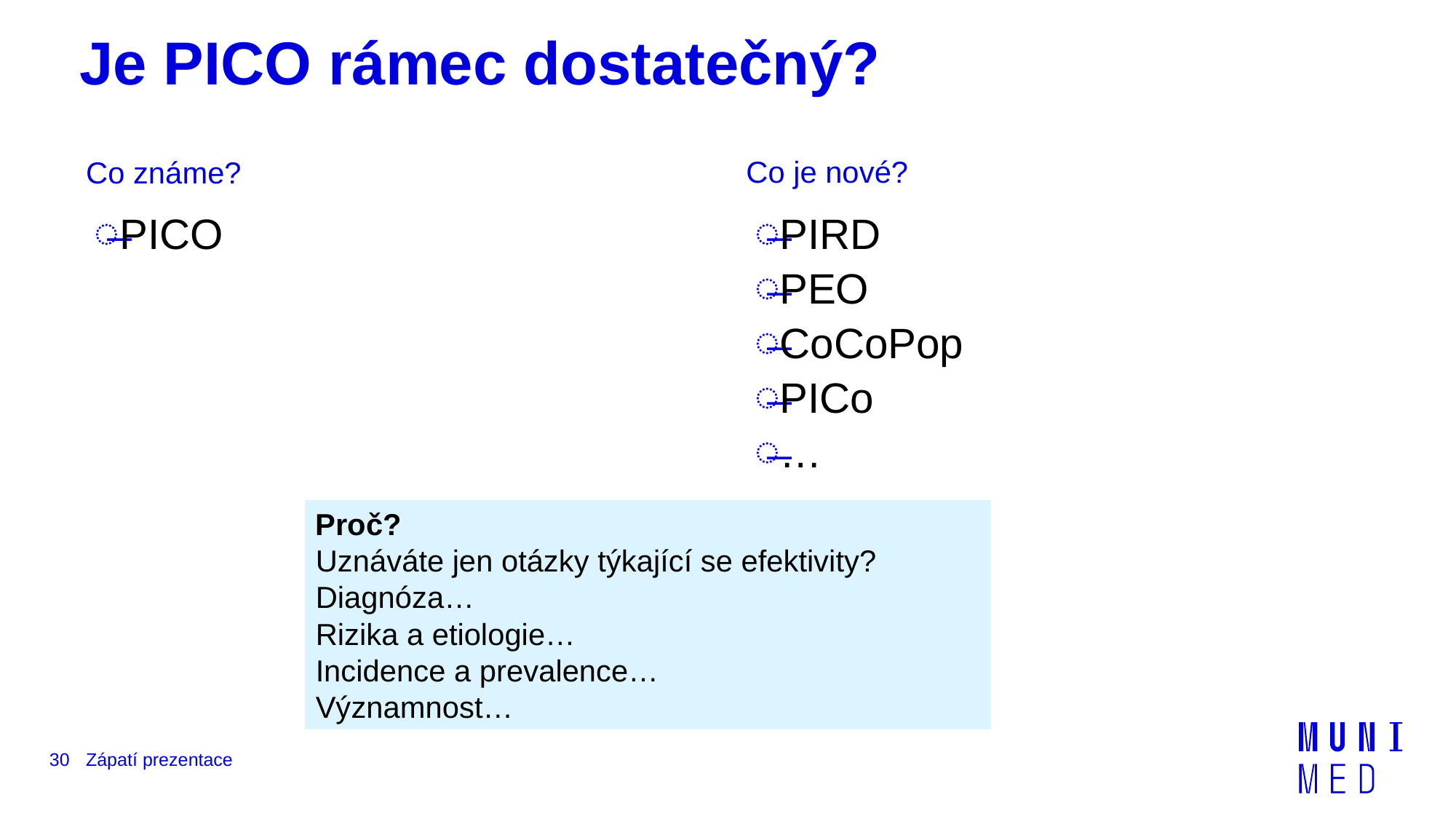

# Je PICO rámec dostatečný?
Co je nové?
Co známe?
PICO
PIRD
PEO
CoCoPop
PICo
…
Proč?
Uznáváte jen otázky týkající se efektivity?
Diagnóza…
Rizika a etiologie…
Incidence a prevalence…
Významnost…
30
Zápatí prezentace